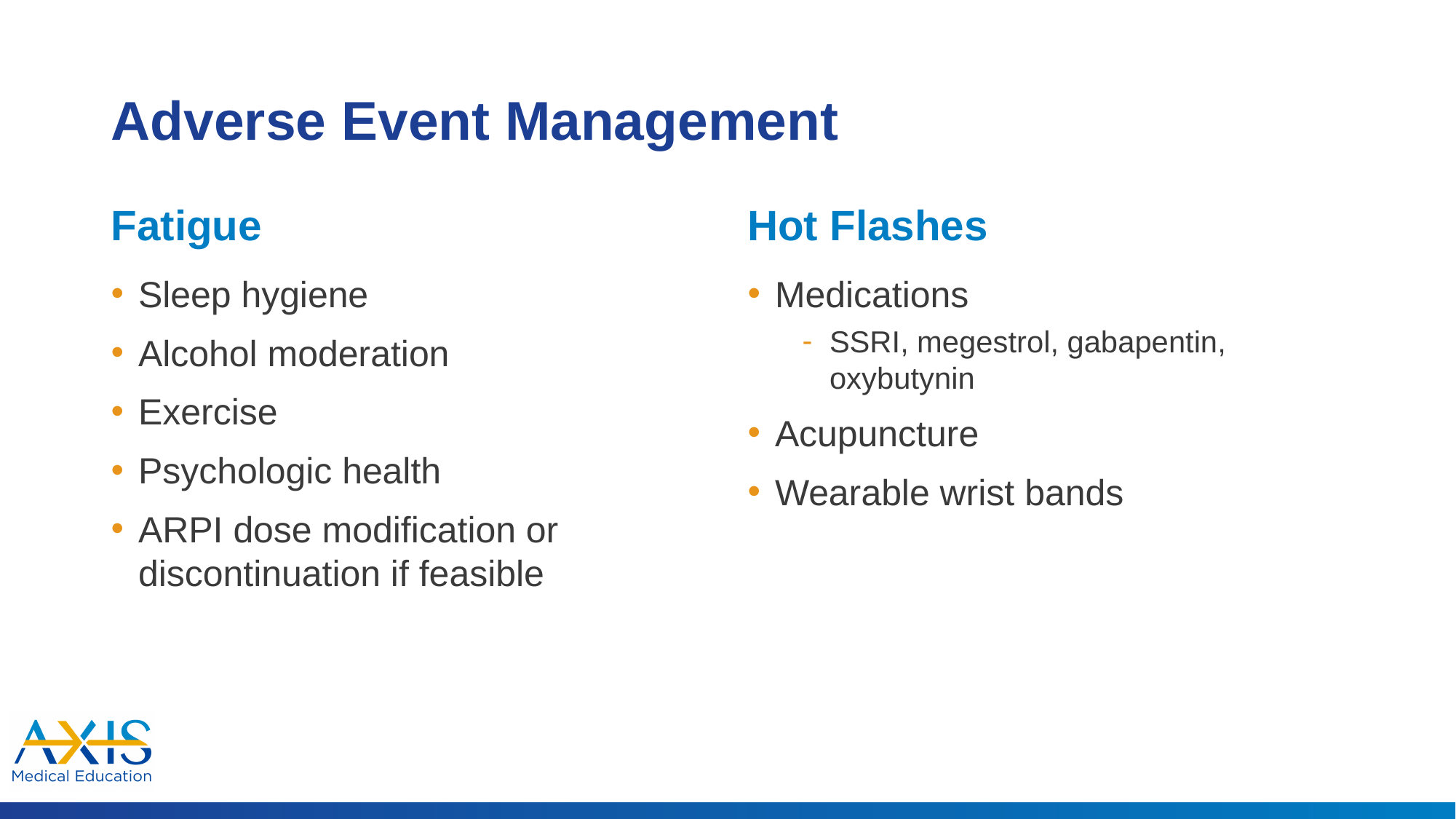

# Adverse Event Management
Fatigue
Hot Flashes
Sleep hygiene
Alcohol moderation
Exercise
Psychologic health
ARPI dose modification or discontinuation if feasible
Medications
SSRI, megestrol, gabapentin, oxybutynin
Acupuncture
Wearable wrist bands